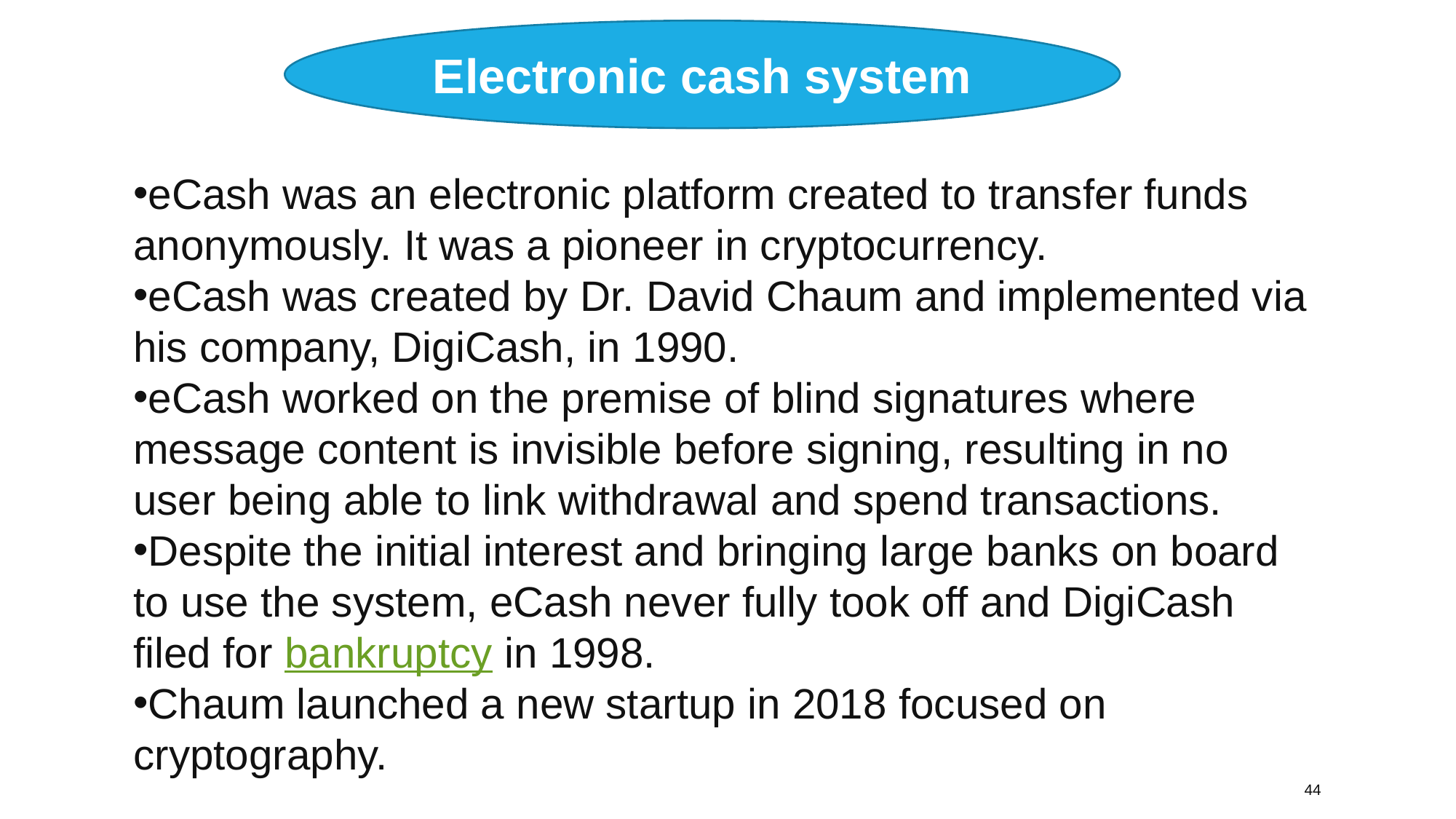

Electronic cash system
eCash was an electronic platform created to transfer funds anonymously. It was a pioneer in cryptocurrency.
eCash was created by Dr. David Chaum and implemented via his company, DigiCash, in 1990.
eCash worked on the premise of blind signatures where message content is invisible before signing, resulting in no user being able to link withdrawal and spend transactions.
Despite the initial interest and bringing large banks on board to use the system, eCash never fully took off and DigiCash filed for bankruptcy in 1998.
Chaum launched a new startup in 2018 focused on cryptography.
44